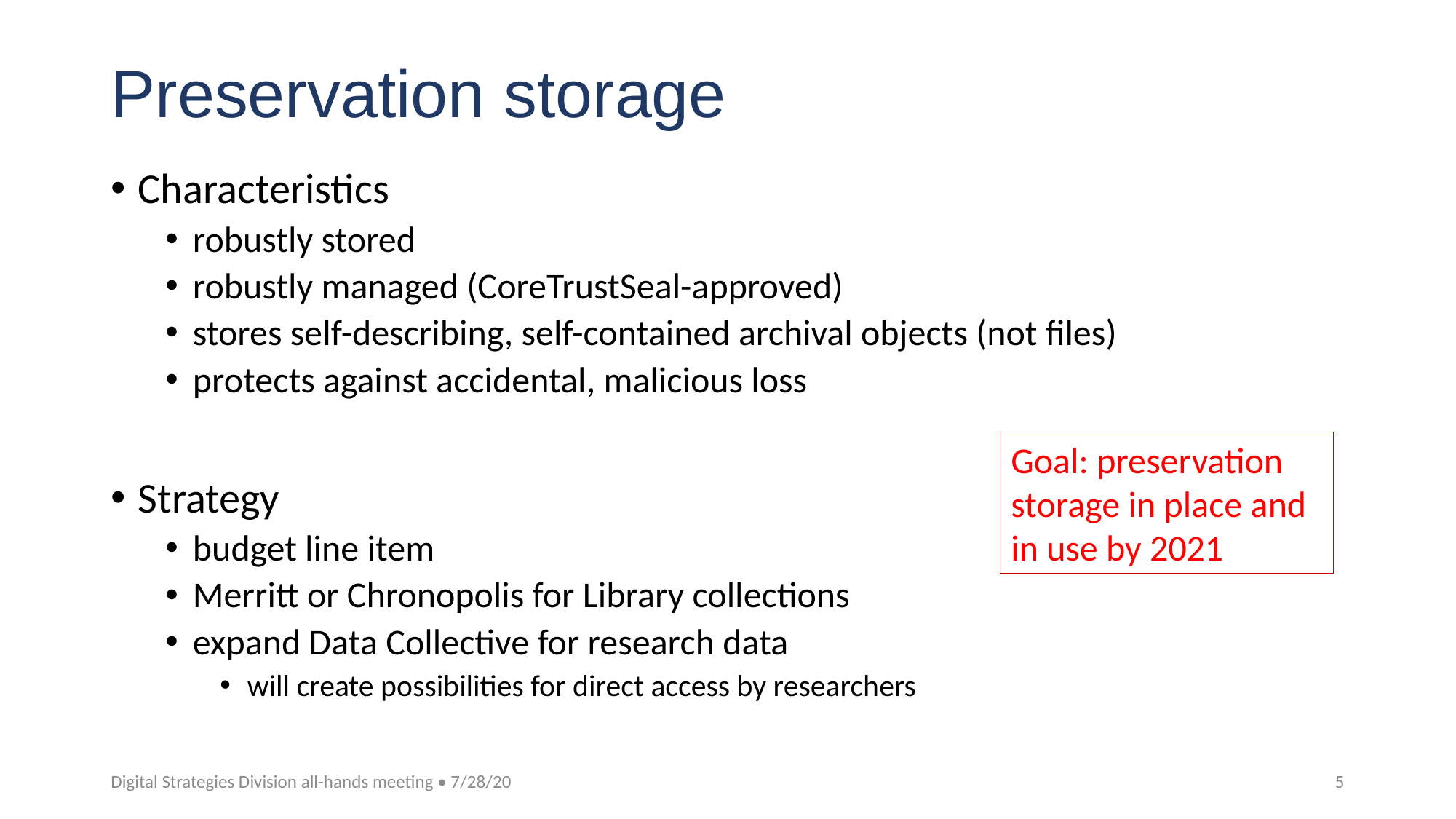

# Preservation storage
Characteristics
robustly stored
robustly managed (CoreTrustSeal-approved)
stores self-describing, self-contained archival objects (not files)
protects against accidental, malicious loss

Strategy
budget line item
Merritt or Chronopolis for Library collections
expand Data Collective for research data
will create possibilities for direct access by researchers
Goal: preservation storage in place and in use by 2021
Digital Strategies Division all-hands meeting • 7/28/20
5